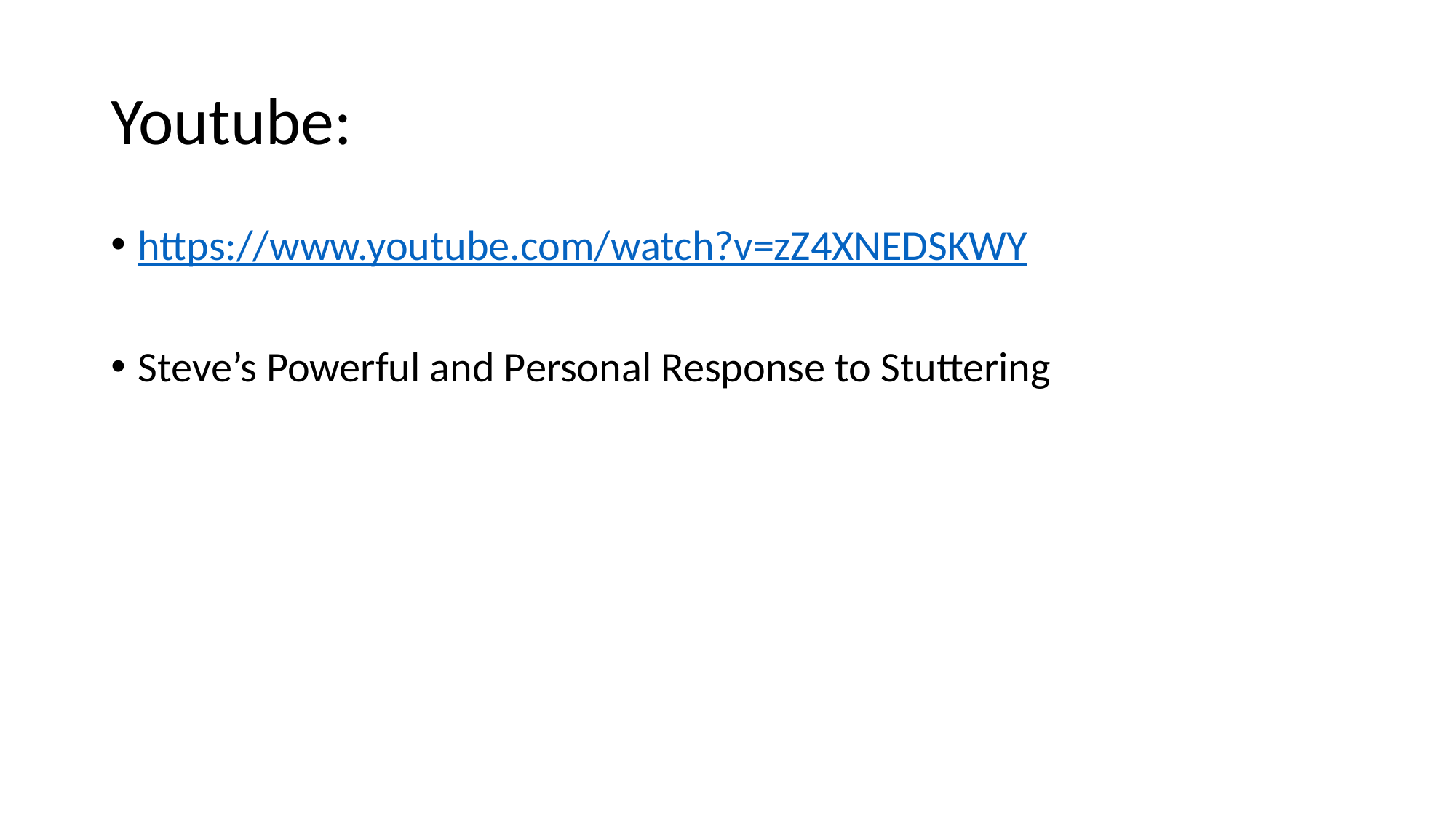

# Youtube:
https://www.youtube.com/watch?v=zZ4XNEDSKWY

Steve’s Powerful and Personal Response to Stuttering